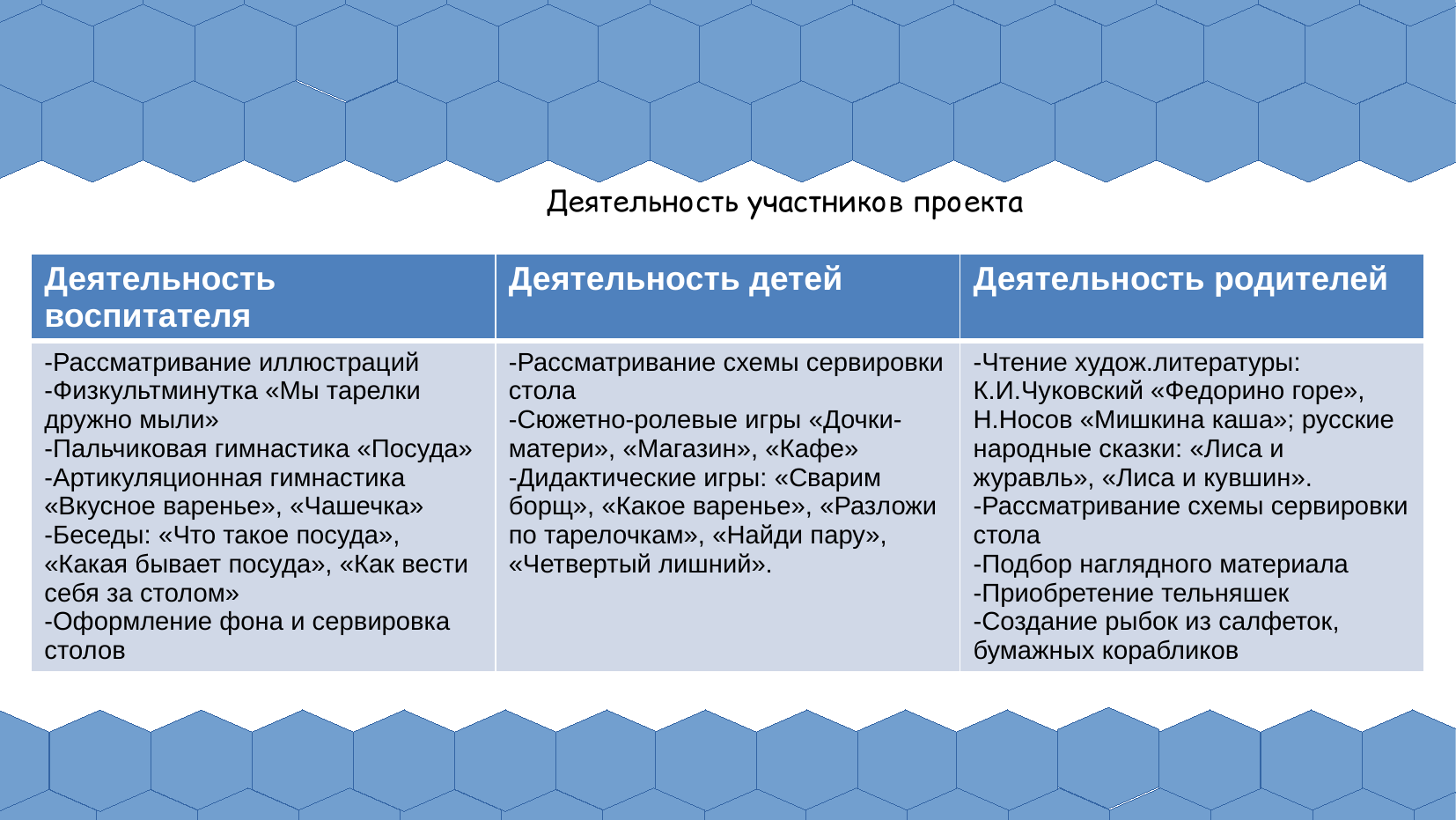

Деятельность участников проекта
| Деятельность воспитателя | Деятельность детей | Деятельность родителей |
| --- | --- | --- |
| -Рассматривание иллюстраций -Физкультминутка «Мы тарелки дружно мыли» -Пальчиковая гимнастика «Посуда» -Артикуляционная гимнастика «Вкусное варенье», «Чашечка» -Беседы: «Что такое посуда», «Какая бывает посуда», «Как вести себя за столом» -Оформление фона и сервировка столов | -Рассматривание схемы сервировки стола -Сюжетно-ролевые игры «Дочки-матери», «Магазин», «Кафе» -Дидактические игры: «Сварим борщ», «Какое варенье», «Разложи по тарелочкам», «Найди пару», «Четвертый лишний». | -Чтение худож.литературы: К.И.Чуковский «Федорино горе», Н.Носов «Мишкина каша»; русские народные сказки: «Лиса и журавль», «Лиса и кувшин». -Рассматривание схемы сервировки стола -Подбор наглядного материала -Приобретение тельняшек -Создание рыбок из салфеток, бумажных корабликов |